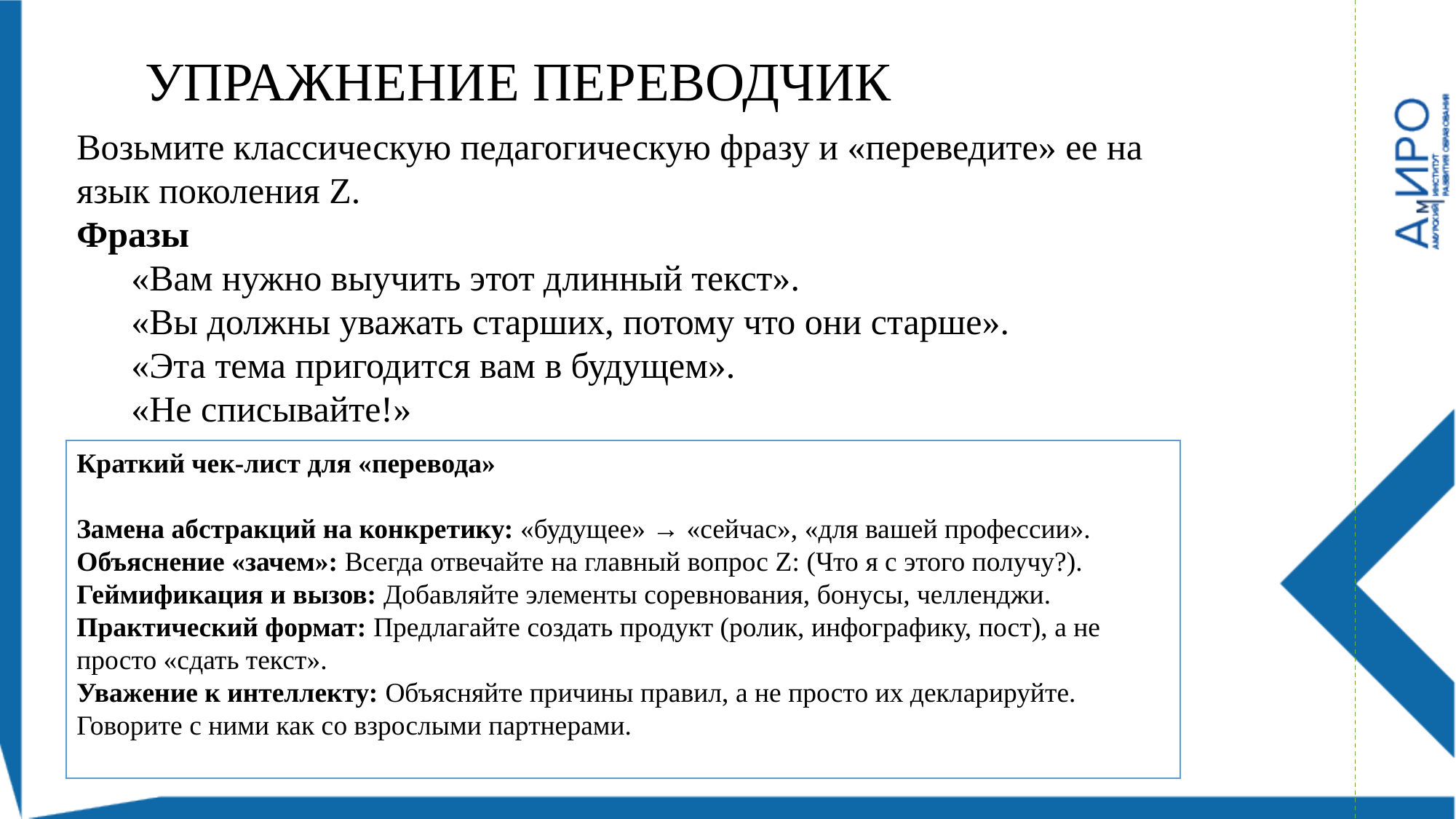

УПРАЖНЕНИЕ ПЕРЕВОДЧИК
Возьмите классическую педагогическую фразу и «переведите» ее на язык поколения Z.
Фразы
«Вам нужно выучить этот длинный текст».
«Вы должны уважать старших, потому что они старше».
«Эта тема пригодится вам в будущем».
«Не списывайте!»
Краткий чек-лист для «перевода»

Замена абстракций на конкретику: «будущее» → «сейчас», «для вашей профессии».
Объяснение «зачем»: Всегда отвечайте на главный вопрос Z: (Что я с этого получу?).
Геймификация и вызов: Добавляйте элементы соревнования, бонусы, челленджи.
Практический формат: Предлагайте создать продукт (ролик, инфографику, пост), а не просто «сдать текст».
Уважение к интеллекту: Объясняйте причины правил, а не просто их декларируйте. Говорите с ними как со взрослыми партнерами.